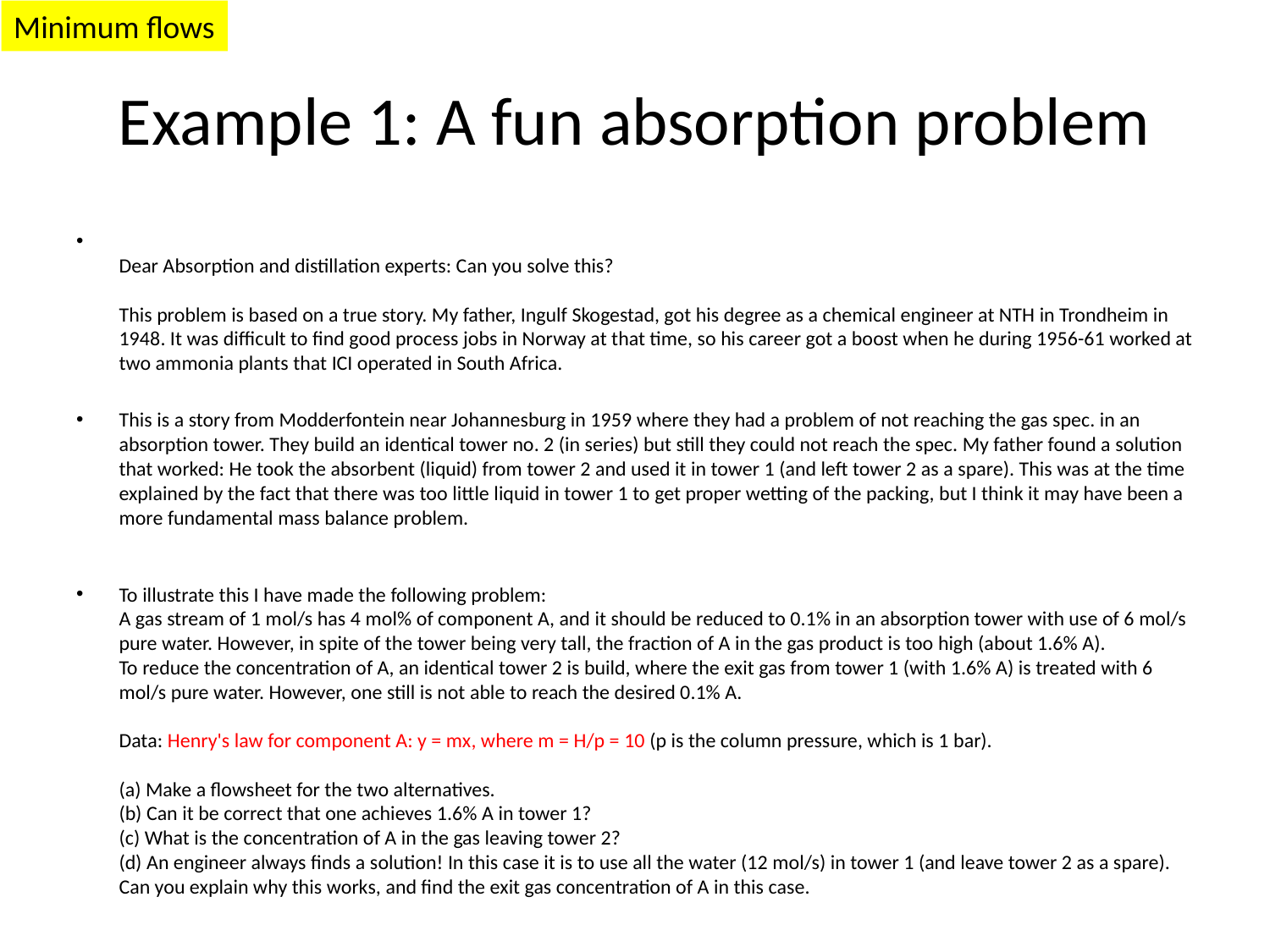

Minimum flows
# Example 1: A fun absorption problem
Dear Absorption and distillation experts: Can you solve this?
This problem is based on a true story. My father, Ingulf Skogestad, got his degree as a chemical engineer at NTH in Trondheim in 1948. It was difficult to find good process jobs in Norway at that time, so his career got a boost when he during 1956-61 worked at two ammonia plants that ICI operated in South Africa.

This is a story from Modderfontein near Johannesburg in 1959 where they had a problem of not reaching the gas spec. in an absorption tower. They build an identical tower no. 2 (in series) but still they could not reach the spec. My father found a solution that worked: He took the absorbent (liquid) from tower 2 and used it in tower 1 (and left tower 2 as a spare). This was at the time explained by the fact that there was too little liquid in tower 1 to get proper wetting of the packing, but I think it may have been a more fundamental mass balance problem.
To illustrate this I have made the following problem:
A gas stream of 1 mol/s has 4 mol% of component A, and it should be reduced to 0.1% in an absorption tower with use of 6 mol/s pure water. However, in spite of the tower being very tall, the fraction of A in the gas product is too high (about 1.6% A).
To reduce the concentration of A, an identical tower 2 is build, where the exit gas from tower 1 (with 1.6% A) is treated with 6 mol/s pure water. However, one still is not able to reach the desired 0.1% A.
Data: Henry's law for component A: y = mx, where m = H/p = 10 (p is the column pressure, which is 1 bar).
(a) Make a flowsheet for the two alternatives.
(b) Can it be correct that one achieves 1.6% A in tower 1?
(c) What is the concentration of A in the gas leaving tower 2?
(d) An engineer always finds a solution! In this case it is to use all the water (12 mol/s) in tower 1 (and leave tower 2 as a spare). Can you explain why this works, and find the exit gas concentration of A in this case.